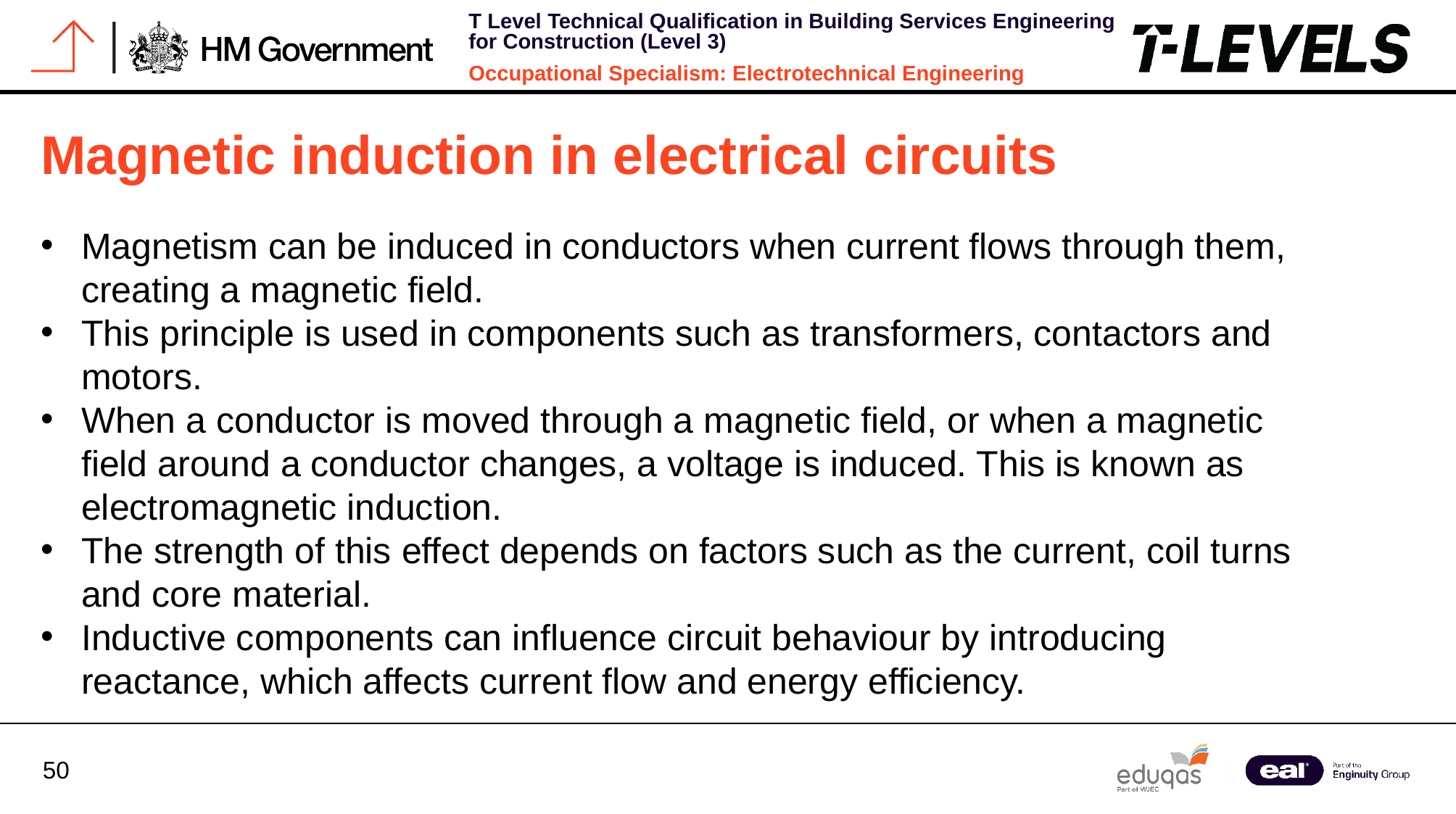

# Magnetic induction in electrical circuits
Magnetism can be induced in conductors when current flows through them, creating a magnetic field.
This principle is used in components such as transformers, contactors and motors.
When a conductor is moved through a magnetic field, or when a magnetic field around a conductor changes, a voltage is induced. This is known as electromagnetic induction.
The strength of this effect depends on factors such as the current, coil turns and core material.
Inductive components can influence circuit behaviour by introducing reactance, which affects current flow and energy efficiency.